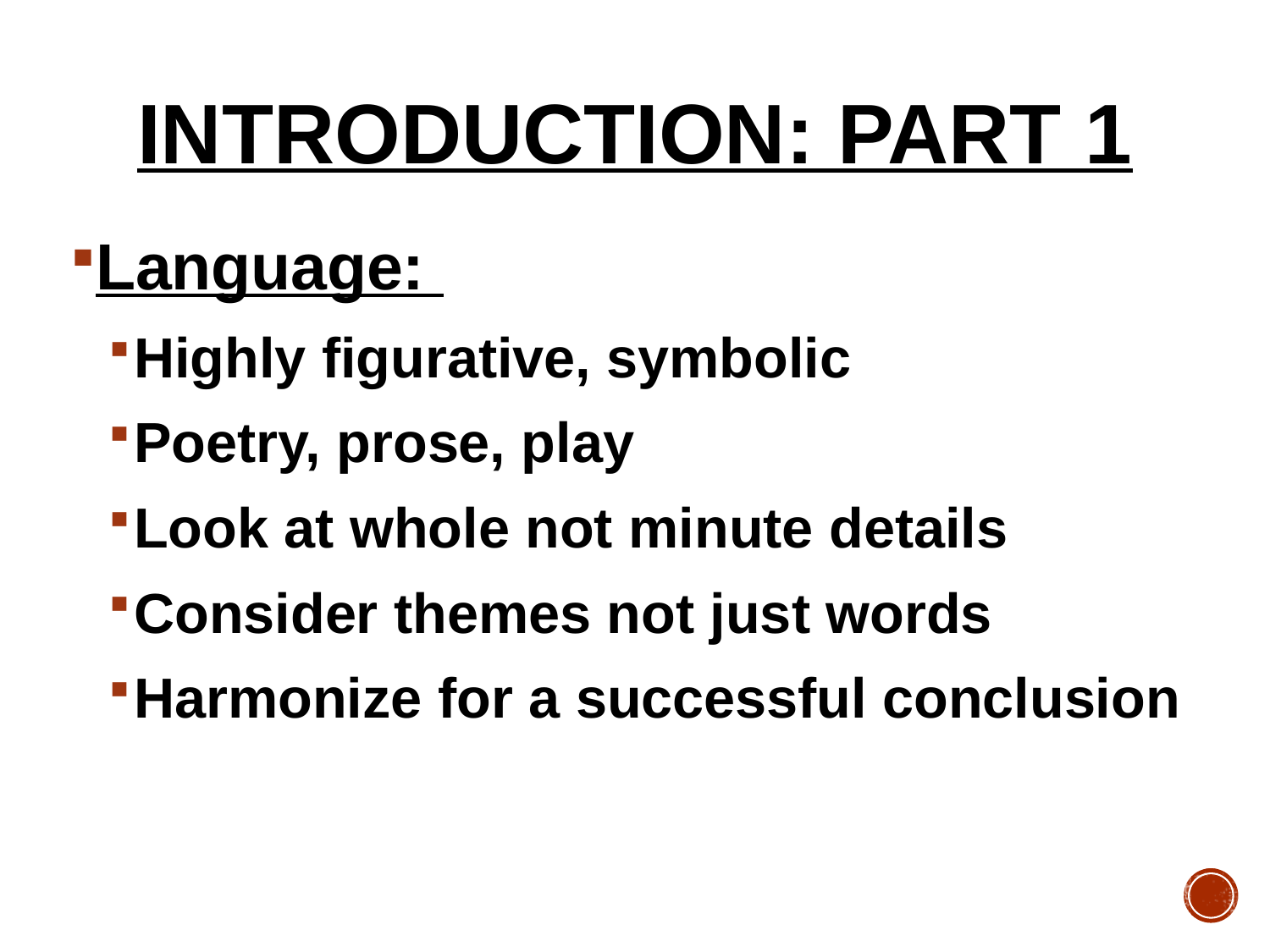

# Introduction: Part 1
Language:
Highly figurative, symbolic
Poetry, prose, play
Look at whole not minute details
Consider themes not just words
Harmonize for a successful conclusion